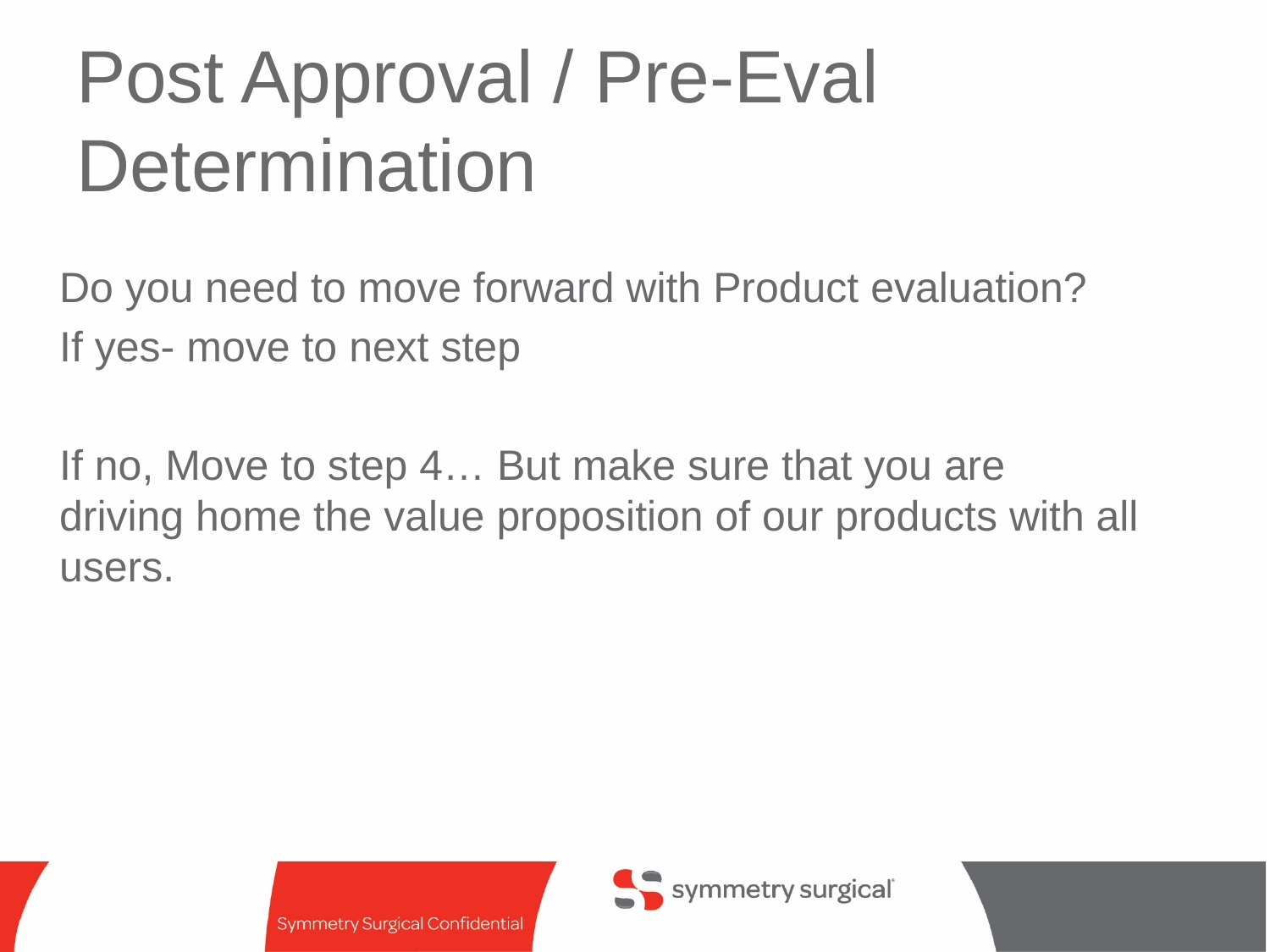

# Post Approval / Pre-Eval Determination
Do you need to move forward with Product evaluation?
If yes- move to next step

If no, Move to step 4… But make sure that you are driving home the value proposition of our products with all users.